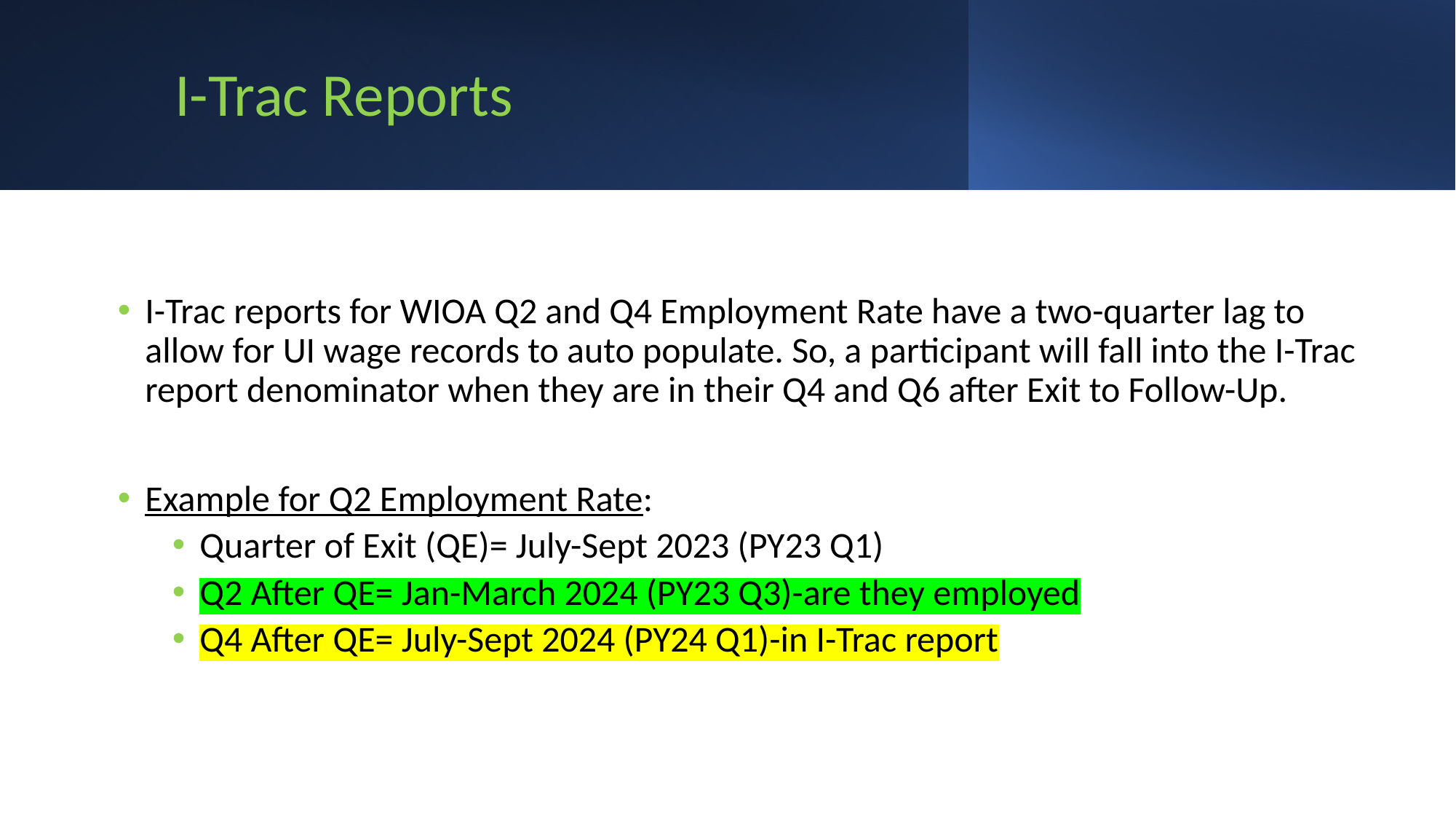

# I-Trac Reports
I-Trac reports for WIOA Q2 and Q4 Employment Rate have a two-quarter lag to allow for UI wage records to auto populate. So, a participant will fall into the I-Trac report denominator when they are in their Q4 and Q6 after Exit to Follow-Up.

Example for Q2 Employment Rate:
Quarter of Exit (QE)= July-Sept 2023 (PY23 Q1)
Q2 After QE= Jan-March 2024 (PY23 Q3)-are they employed
Q4 After QE= July-Sept 2024 (PY24 Q1)-in I-Trac report